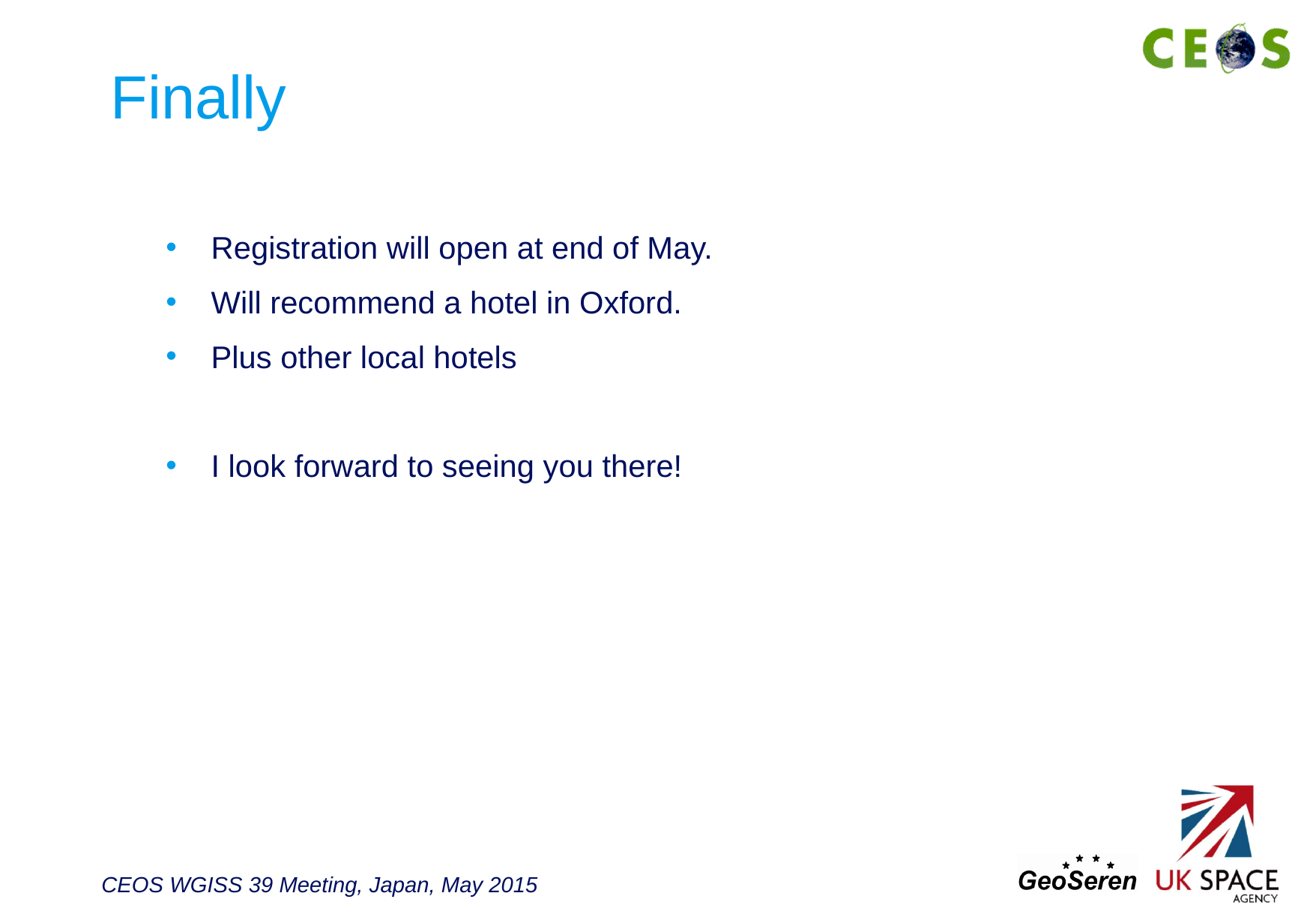

# Finally
Registration will open at end of May.
Will recommend a hotel in Oxford.
Plus other local hotels

I look forward to seeing you there!